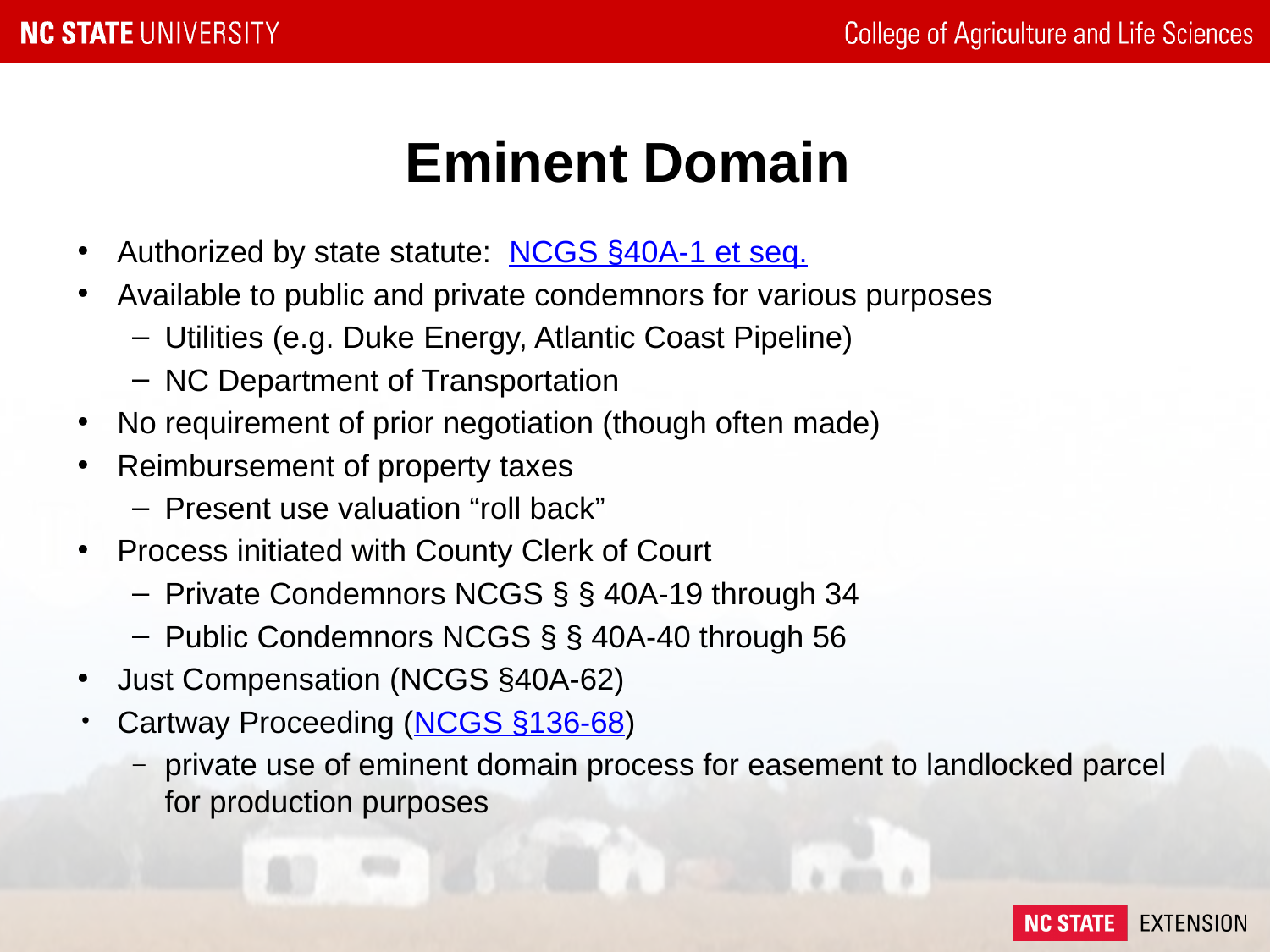

# Eminent Domain
Authorized by state statute:  NCGS §40A-1 et seq.
Available to public and private condemnors for various purposes
Utilities (e.g. Duke Energy, Atlantic Coast Pipeline)
NC Department of Transportation
No requirement of prior negotiation (though often made)
Reimbursement of property taxes
Present use valuation “roll back”
Process initiated with County Clerk of Court
Private Condemnors NCGS § § 40A-19 through 34
Public Condemnors NCGS § § 40A-40 through 56
Just Compensation (NCGS §40A-62)
Cartway Proceeding (NCGS §136-68)
private use of eminent domain process for easement to landlocked parcel for production purposes